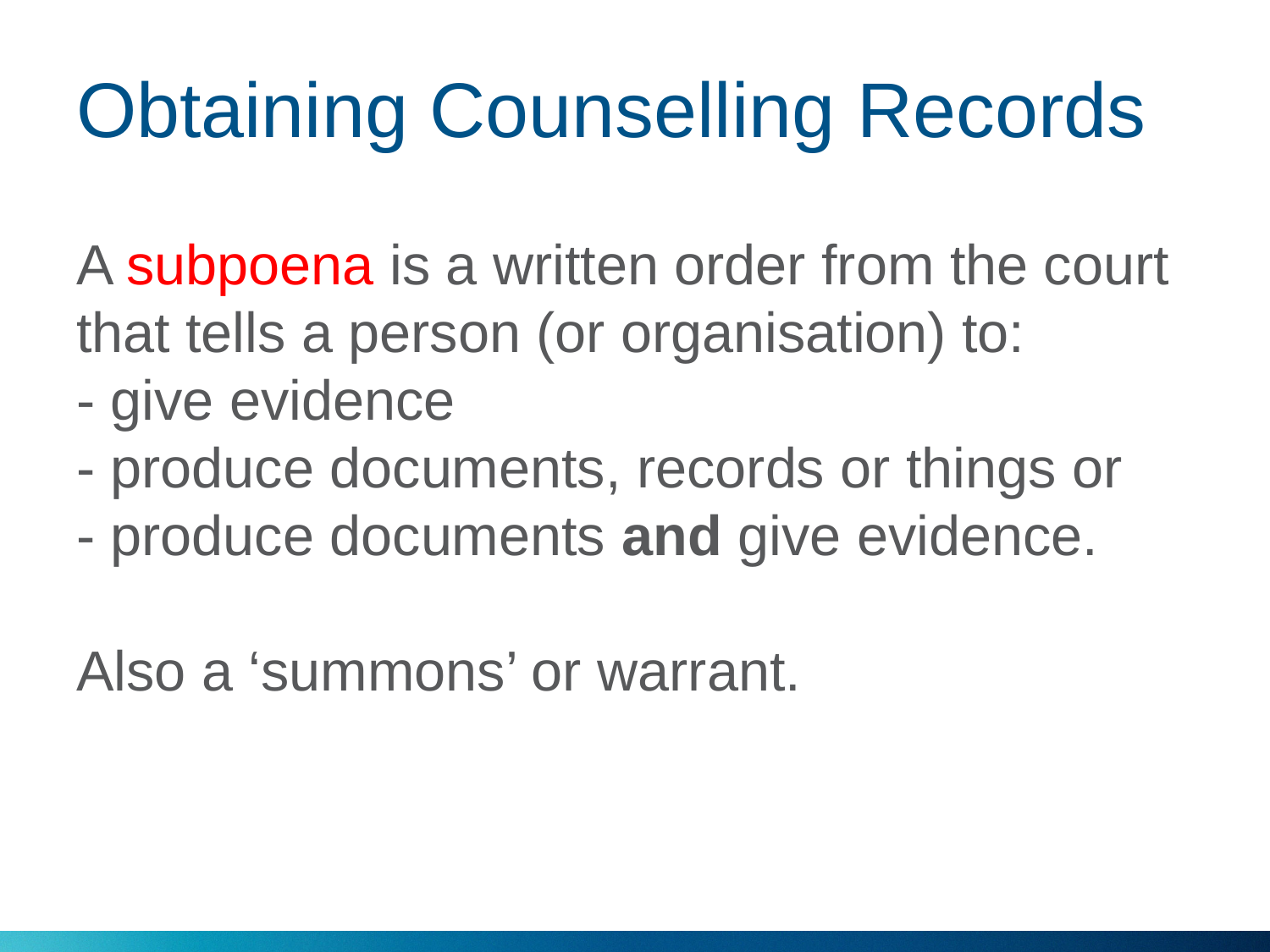

# Obtaining Counselling Records
A subpoena is a written order from the court that tells a person (or organisation) to:
- give evidence
- produce documents, records or things or
- produce documents and give evidence.
Also a ‘summons’ or warrant.